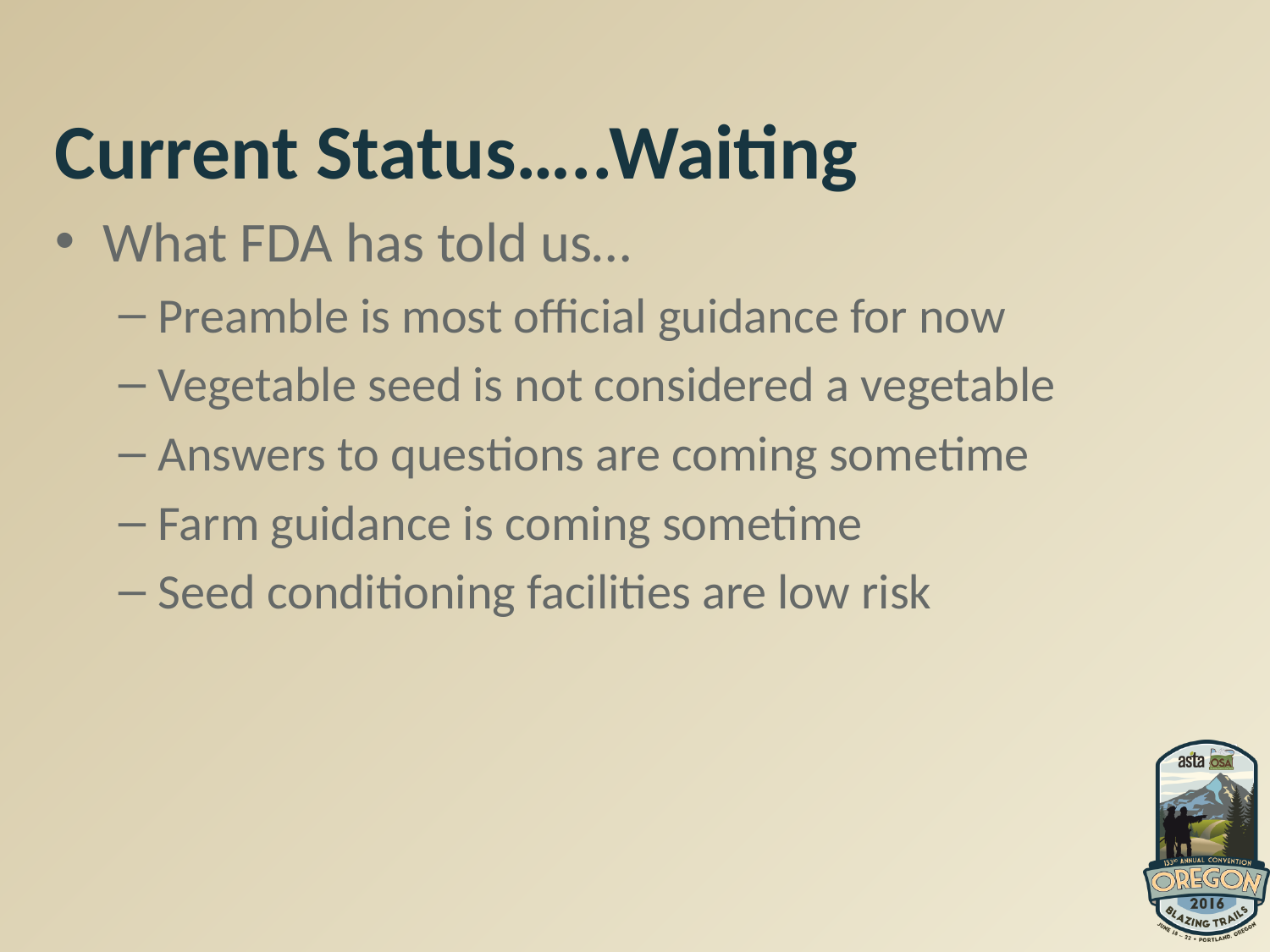

Current Status…..Waiting
What FDA has told us…
Preamble is most official guidance for now
Vegetable seed is not considered a vegetable
Answers to questions are coming sometime
Farm guidance is coming sometime
Seed conditioning facilities are low risk